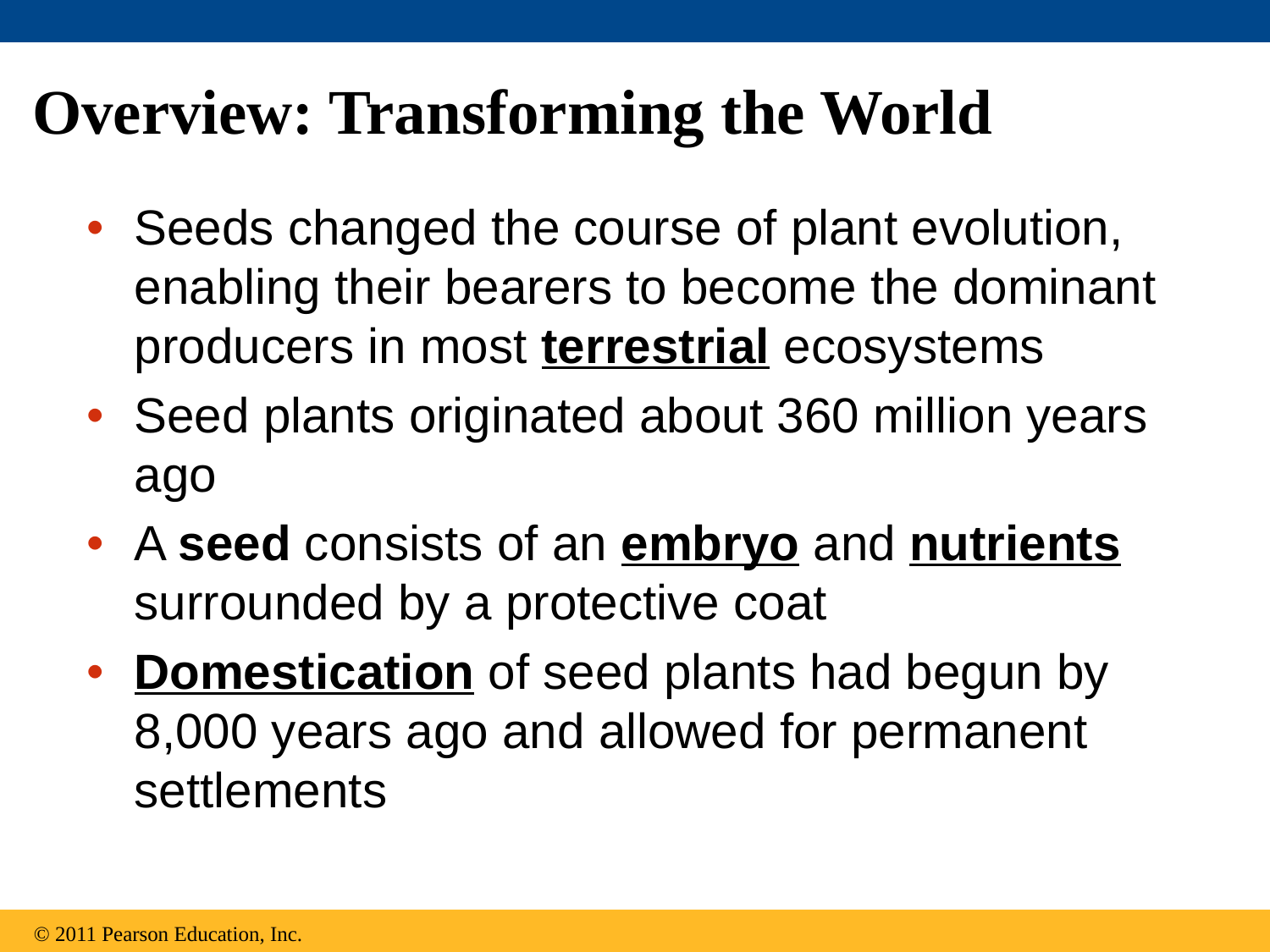

# Overview: Transforming the World
Seeds changed the course of plant evolution, enabling their bearers to become the dominant producers in most terrestrial ecosystems
Seed plants originated about 360 million years ago
A seed consists of an embryo and nutrients surrounded by a protective coat
Domestication of seed plants had begun by 8,000 years ago and allowed for permanent settlements

© 2011 Pearson Education, Inc.